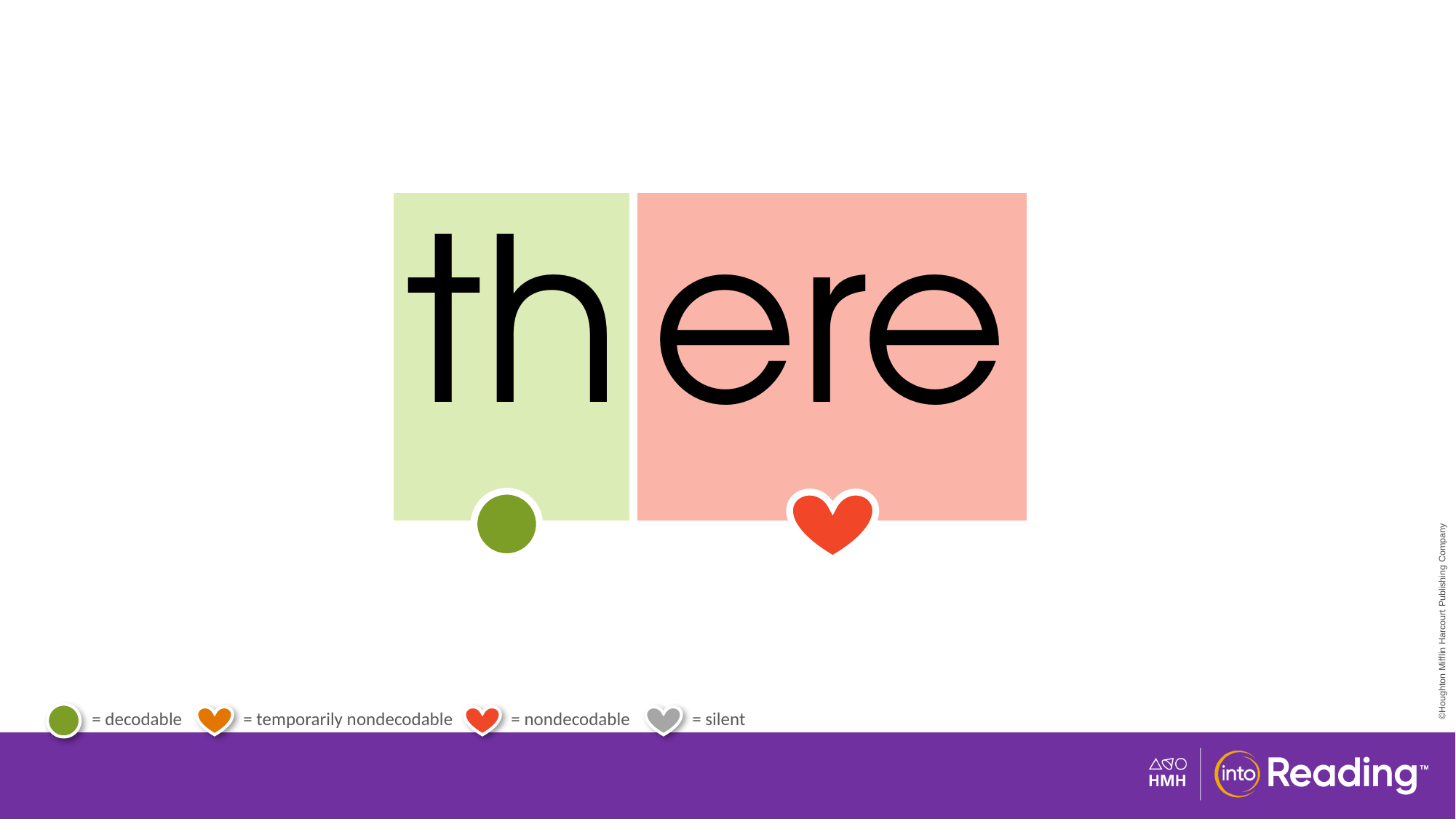

| th | ere |
| --- | --- |

# Irregular Word there.